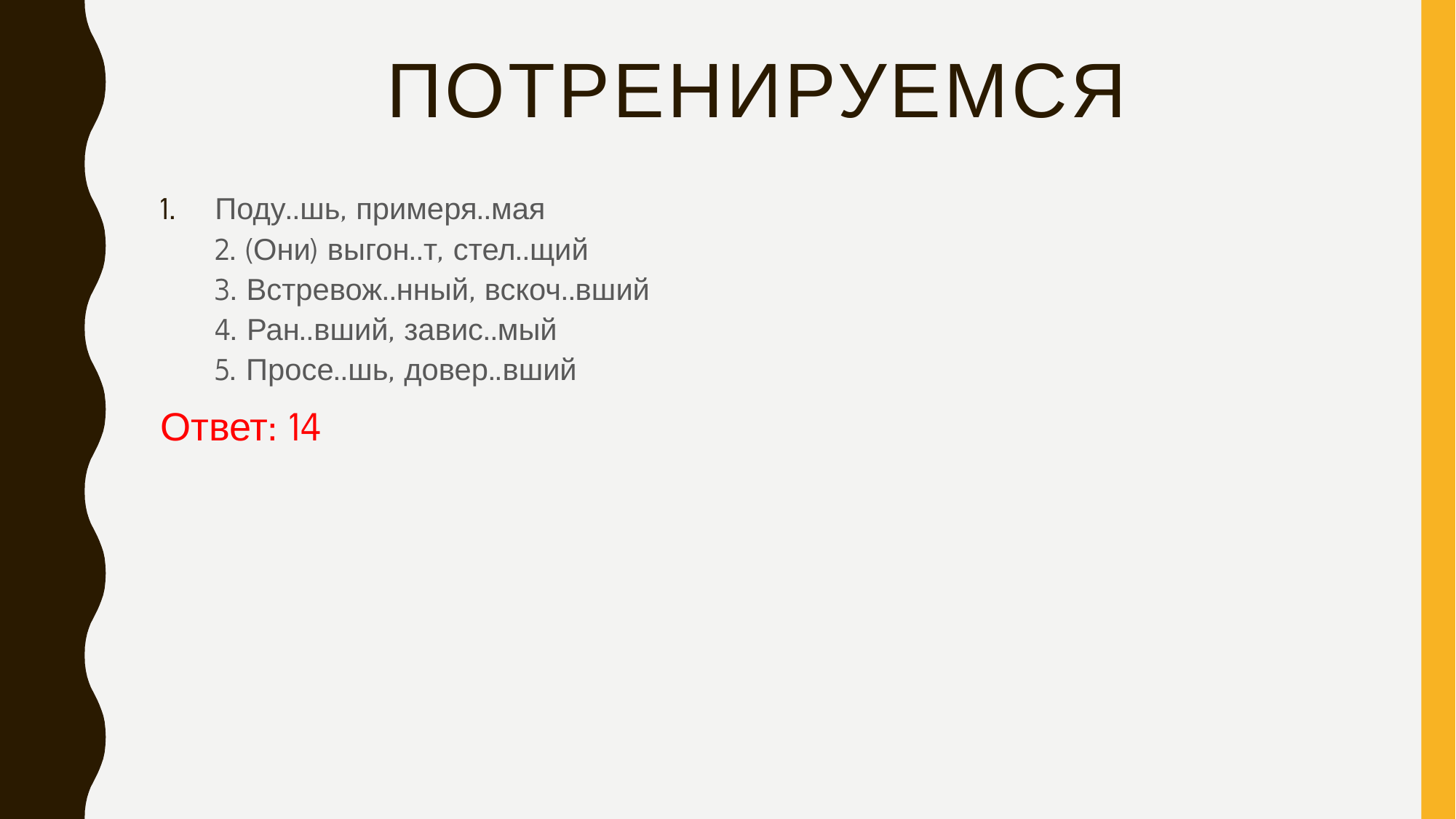

# ПОТРЕНИРУЕМСЯ
Поду..шь, примеря..мая 
2. (Они) выгон..т, стел..щий 
3. Встревож..нный, вскоч..вший 
4. Ран..вший, завис..мый 
5. Просе..шь, довер..вший
Ответ: 14